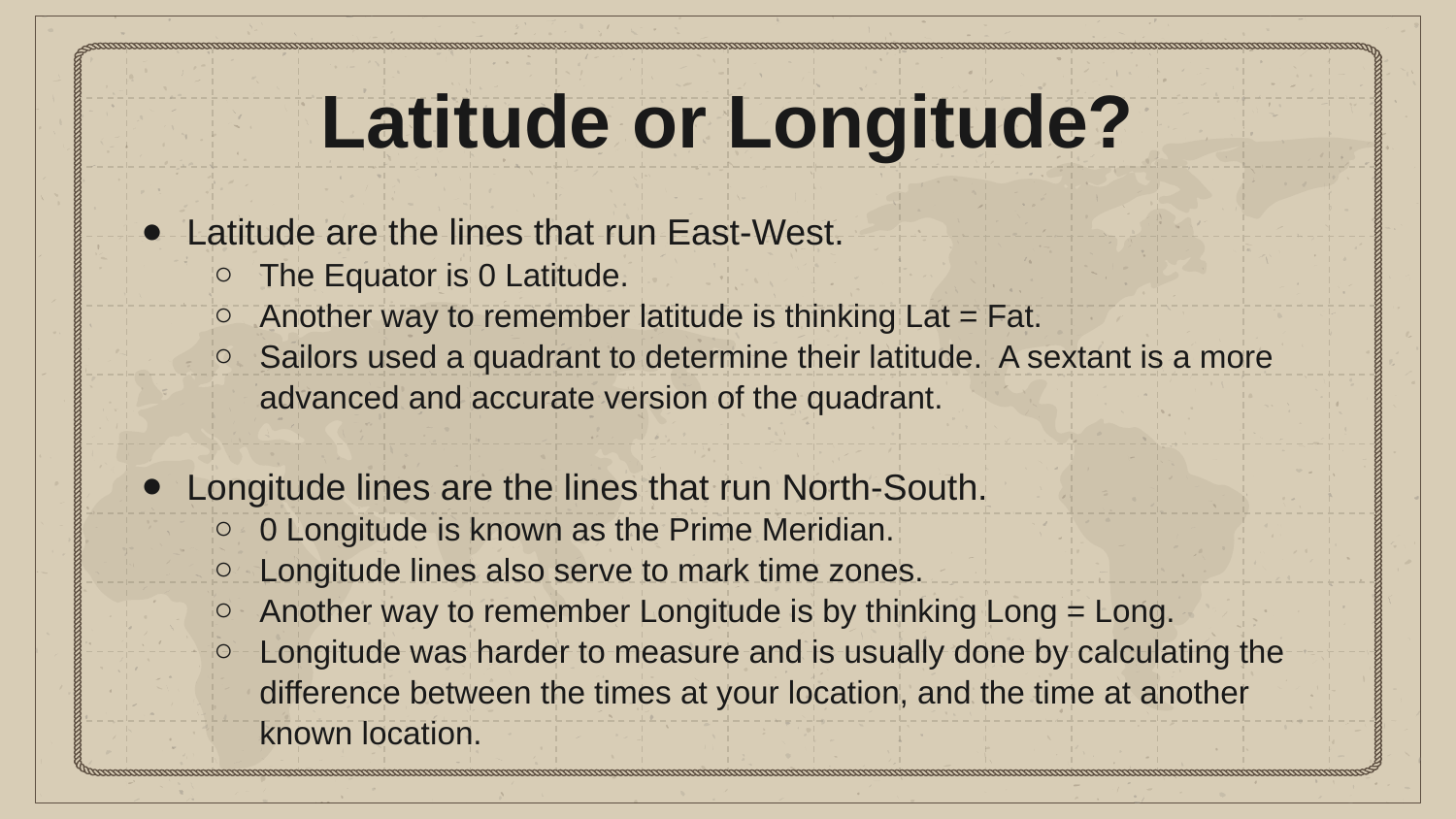

# Latitude or Longitude?
Latitude are the lines that run East-West.
The Equator is 0 Latitude.
Another way to remember latitude is thinking Lat = Fat.
Sailors used a quadrant to determine their latitude.  A sextant is a more advanced and accurate version of the quadrant.

Longitude lines are the lines that run North-South.
0 Longitude is known as the Prime Meridian.
Longitude lines also serve to mark time zones.
Another way to remember Longitude is by thinking Long = Long.
Longitude was harder to measure and is usually done by calculating the difference between the times at your location, and the time at another known location.